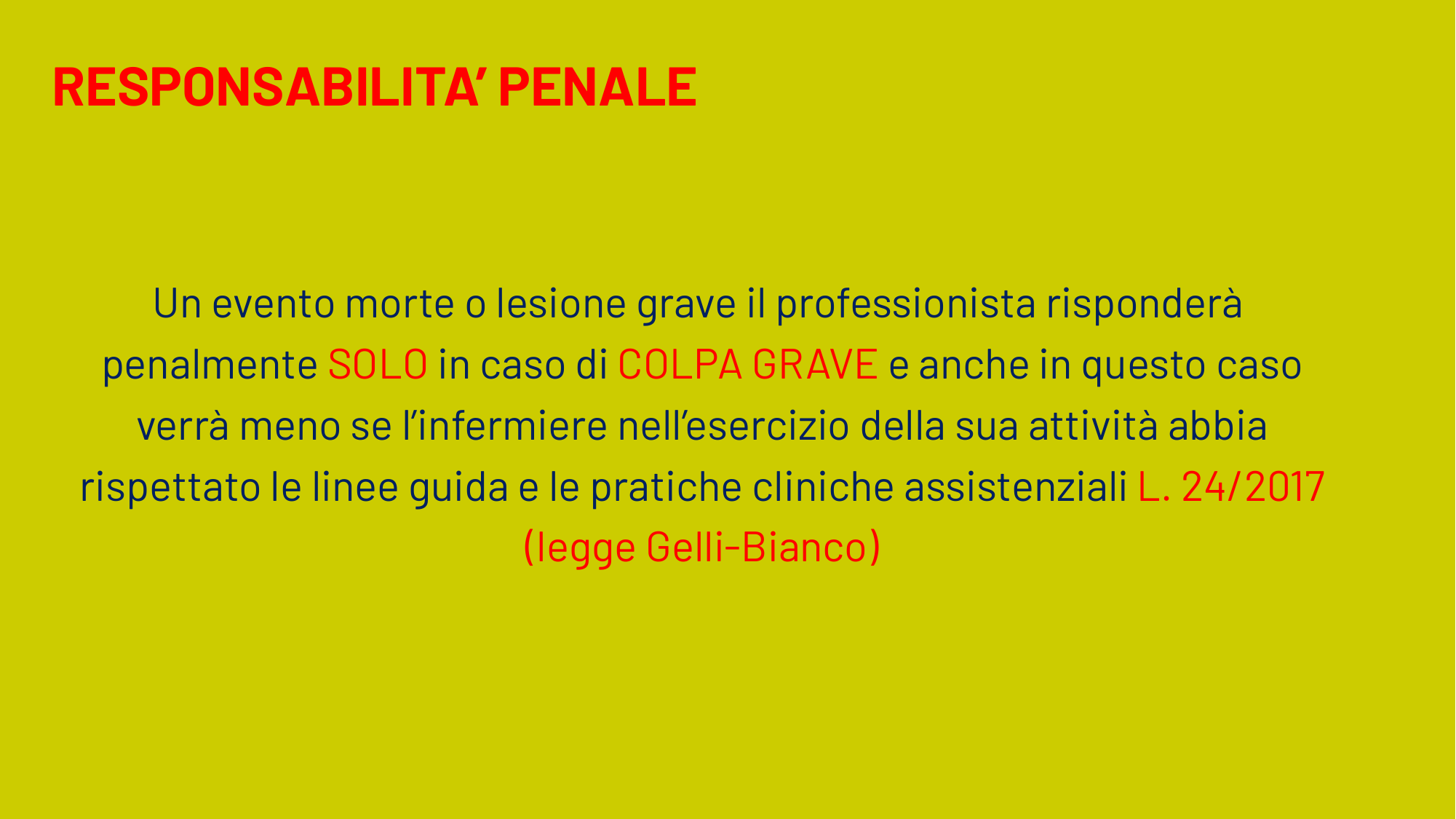

RESPONSABILITA’ PENALE

Un evento morte o lesione grave il professionista risponderà
 penalmente SOLO in caso di COLPA GRAVE e anche in questo caso
 verrà meno se l’infermiere nell’esercizio della sua attività abbia
 rispettato le linee guida e le pratiche cliniche assistenziali L. 24/2017
 (legge Gelli-Bianco)